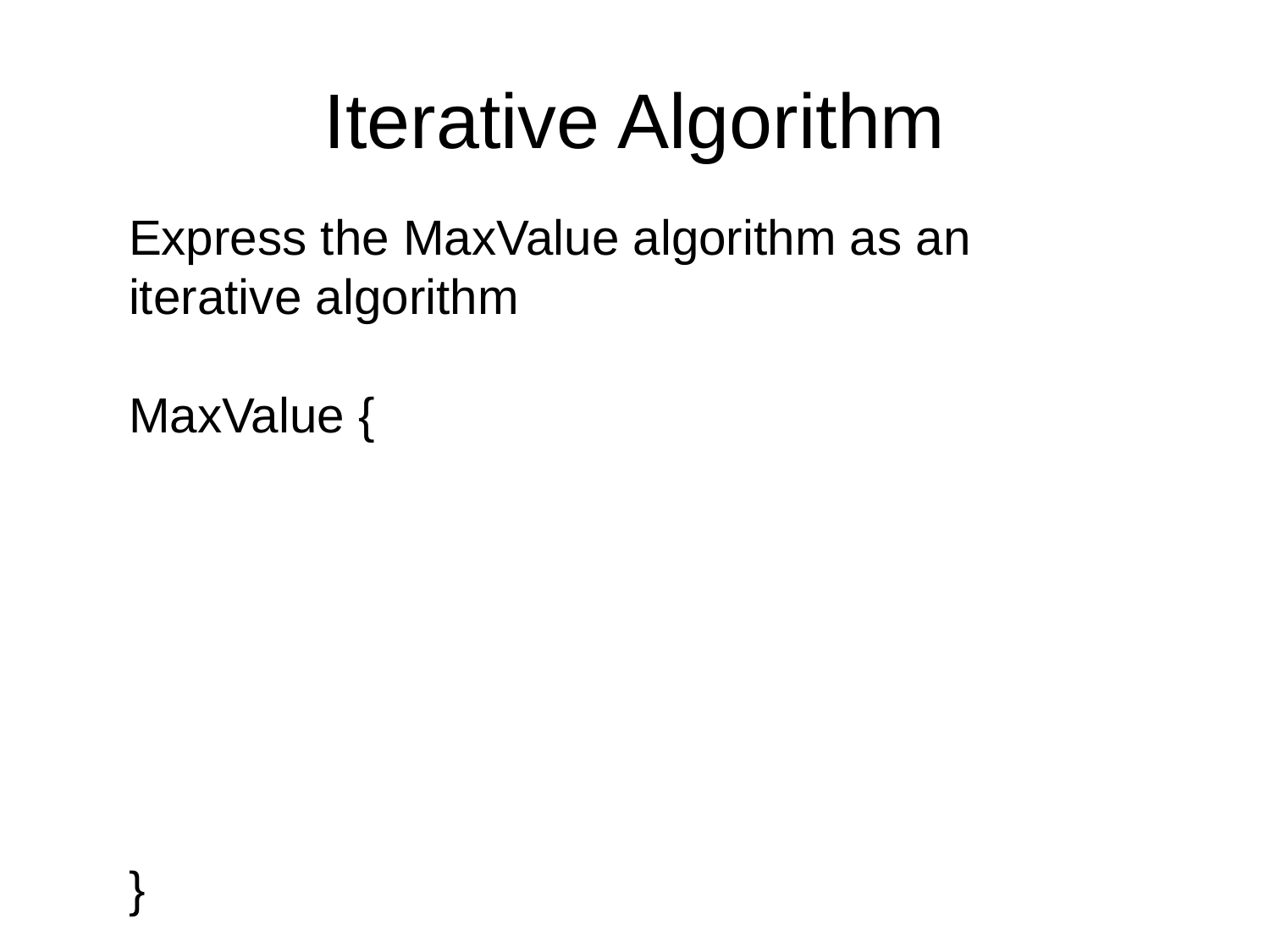

# Iterative Algorithm
Express the MaxValue algorithm as an
iterative algorithm

MaxValue {

}